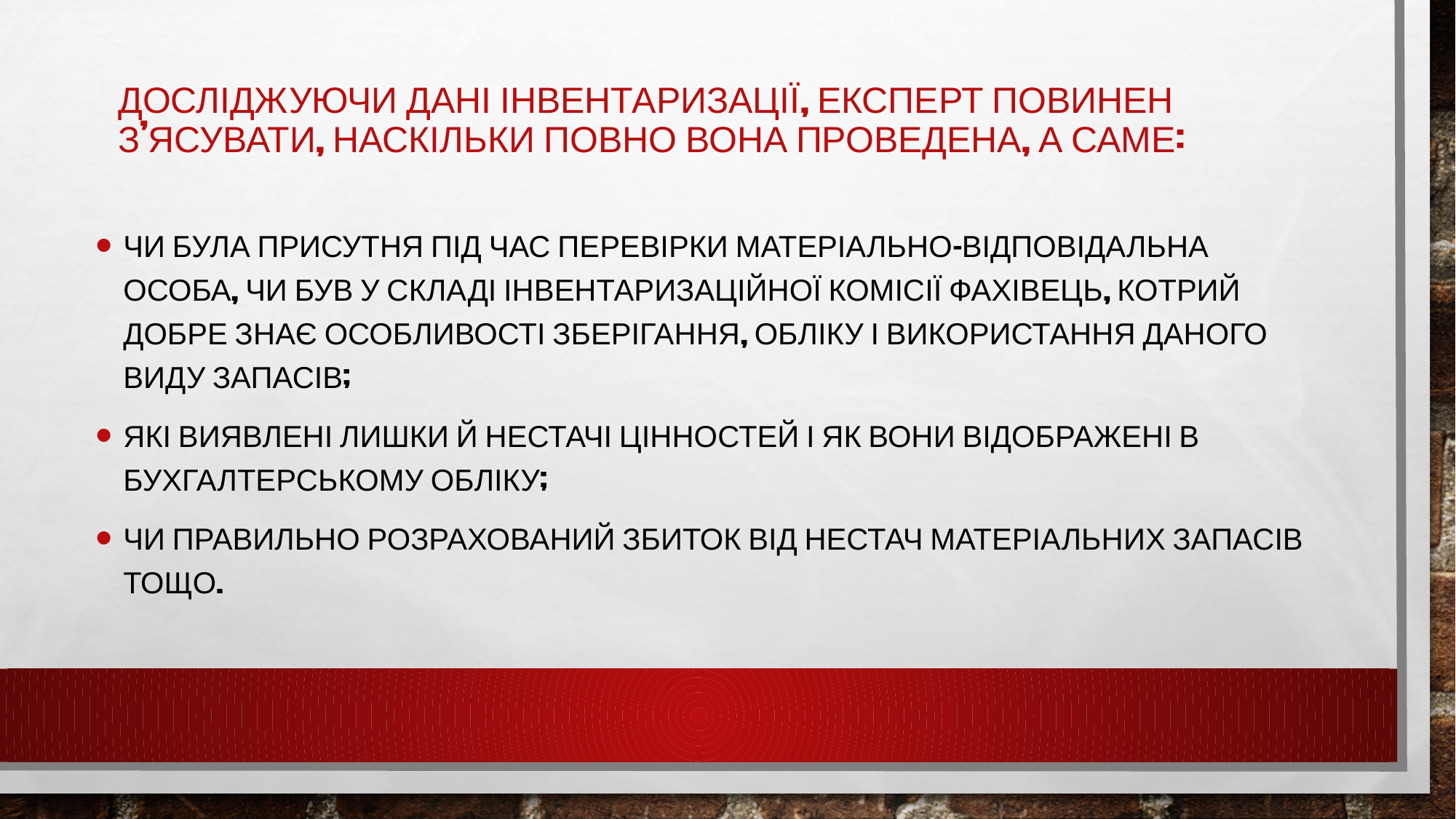

# Досліджуючи дані інвентаризації, експерт повинен з’ясувати, наскільки повно вона проведена, а саме:
чи була присутня під час перевірки матеріально-відповідальна особа, чи був у складі інвентаризаційної комісії фахівець, котрий добре знає особливості зберігання, обліку і використання даного виду запасів;
які виявлені лишки й нестачі цінностей і як вони відображені в бухгалтерському обліку;
чи правильно розрахований збиток від нестач матеріальних запасів тощо.